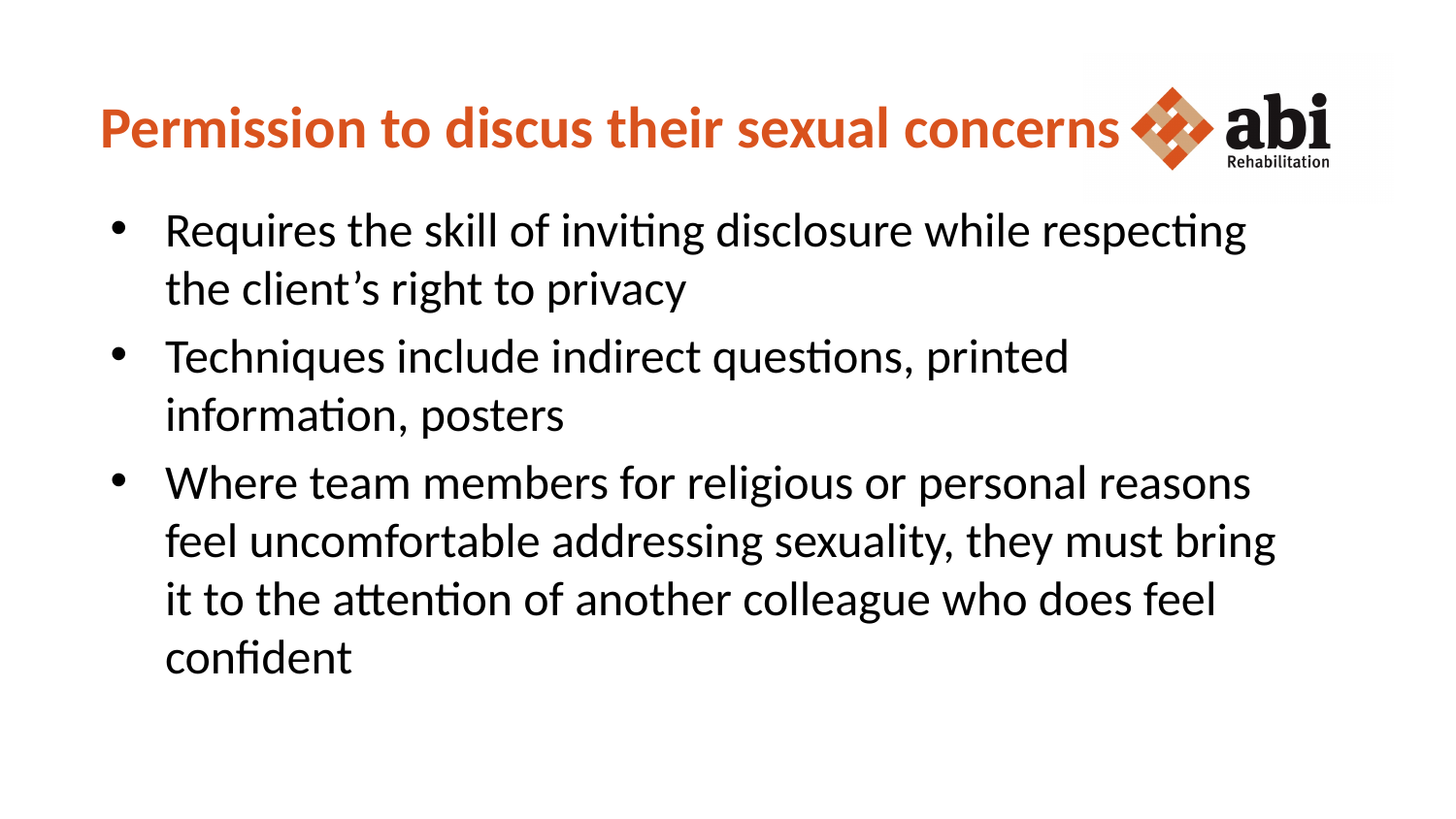

# Permission to discus their sexual concerns
Requires the skill of inviting disclosure while respecting the client’s right to privacy
Techniques include indirect questions, printed information, posters
Where team members for religious or personal reasons feel uncomfortable addressing sexuality, they must bring it to the attention of another colleague who does feel confident